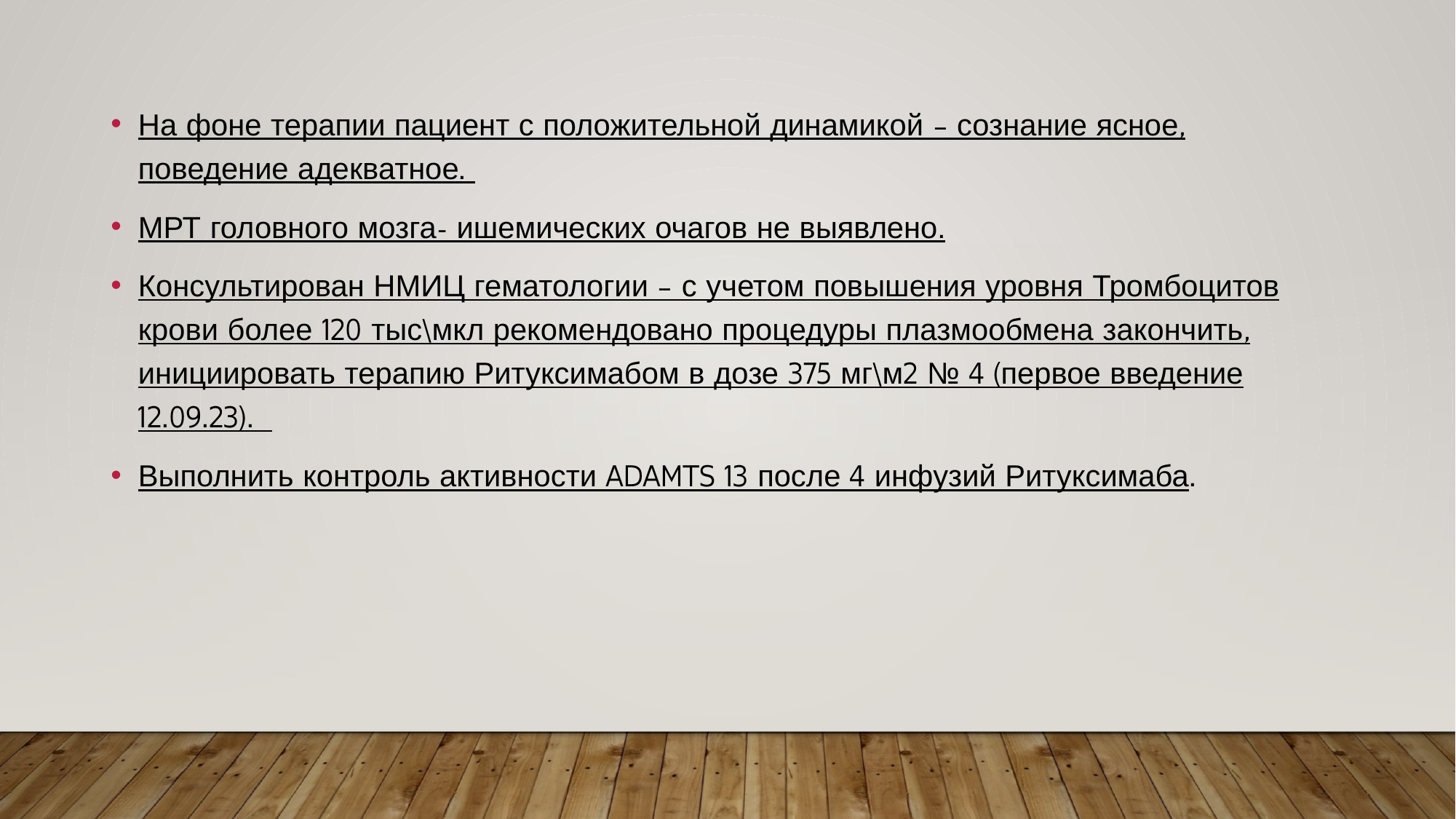

На фоне терапии пациент с положительной динамикой – сознание ясное, поведение адекватное.
МРТ головного мозга- ишемических очагов не выявлено.
Консультирован НМИЦ гематологии – с учетом повышения уровня Тромбоцитов крови более 120 тыс\мкл рекомендовано процедуры плазмообмена закончить, инициировать терапию Ритуксимабом в дозе 375 мг\м2 № 4 (первое введение 12.09.23).
Выполнить контроль активности ADAMTS 13 после 4 инфузий Ритуксимаба.